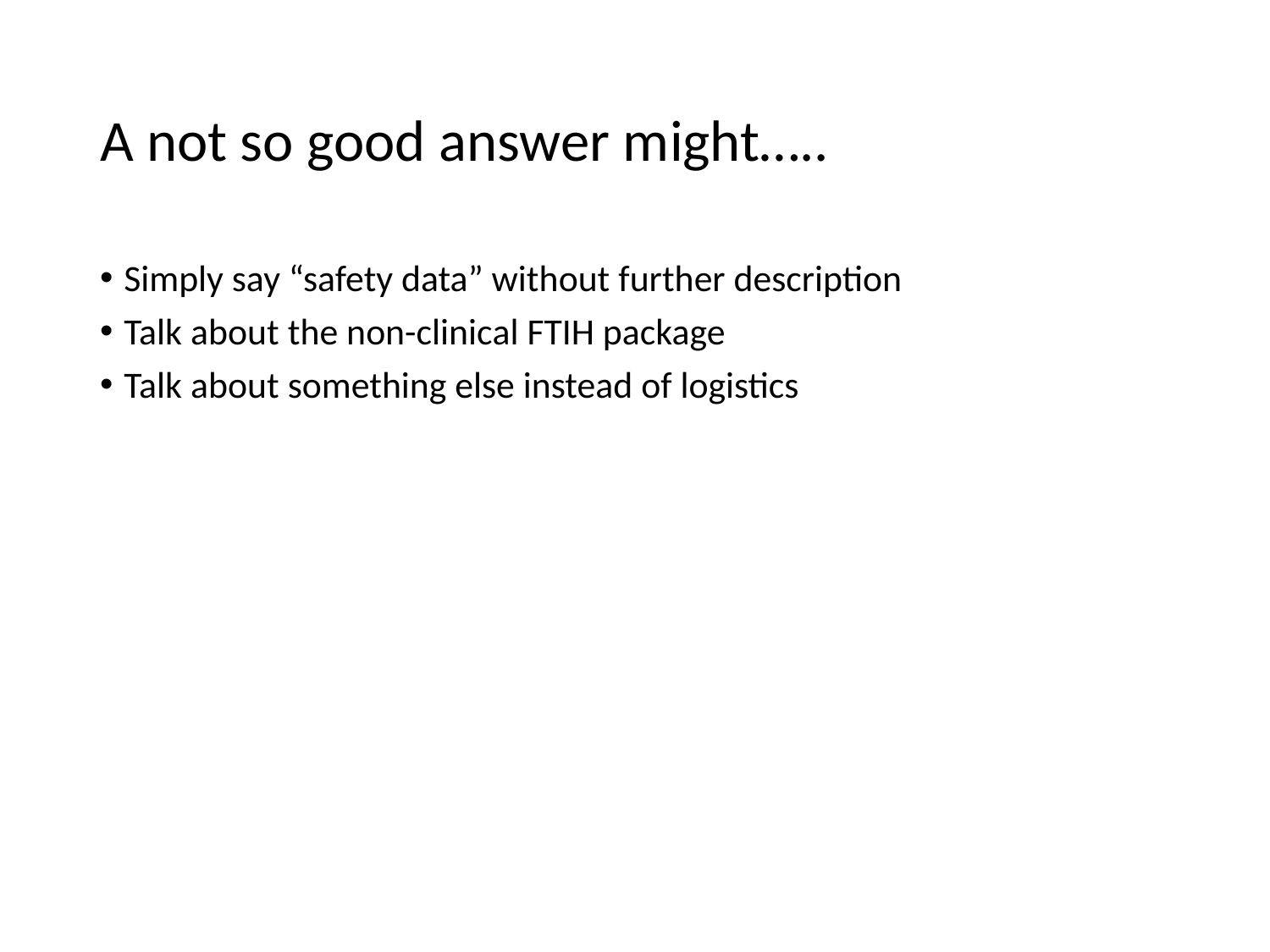

# A not so good answer might…..
Simply say “safety data” without further description
Talk about the non-clinical FTIH package
Talk about something else instead of logistics